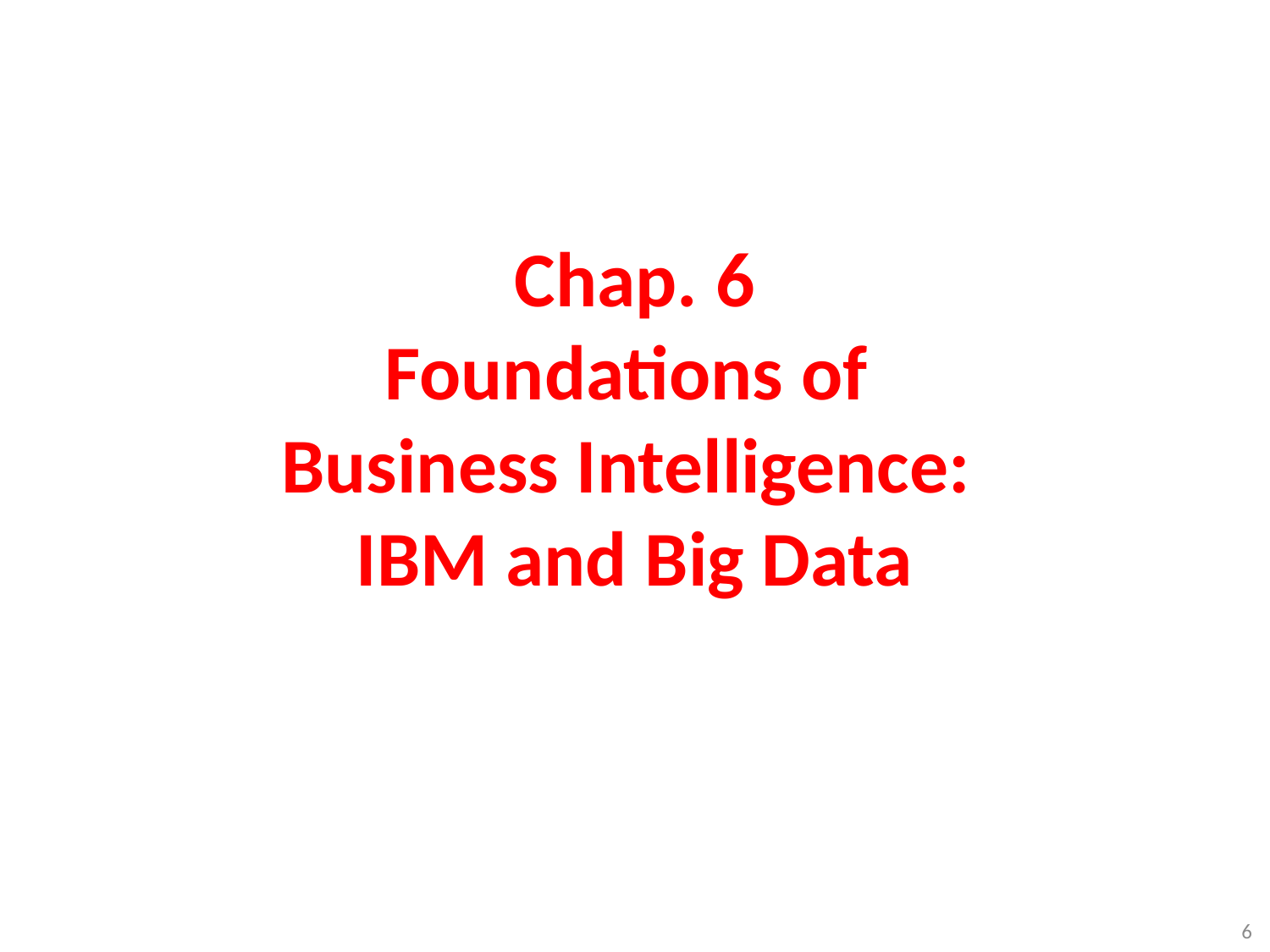

# Chap. 6 Foundations of Business Intelligence: IBM and Big Data
6